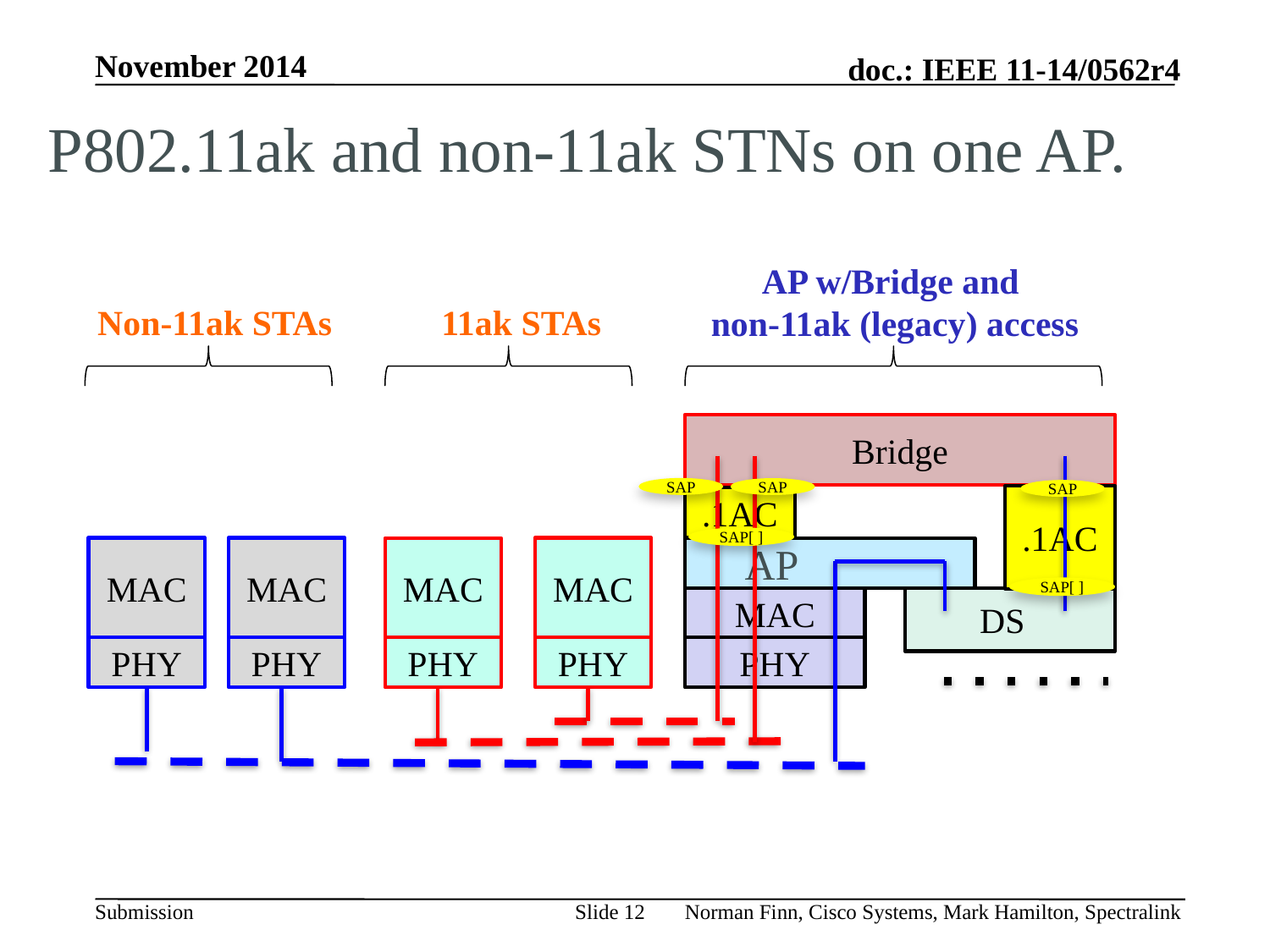

# P802.11ak and non-11ak STNs on one AP.

AP w/Bridge and
non-11ak (legacy) access
Non-11ak STAs
11ak STAs
Bridge
SAP
SAP
SAP
.1AC
.1AC
SAP[ ]
AP
MAC
MAC
MAC
MAC

SAP[ ]
MAC
       DS
PHY
PHY
PHY
PHY
PHY